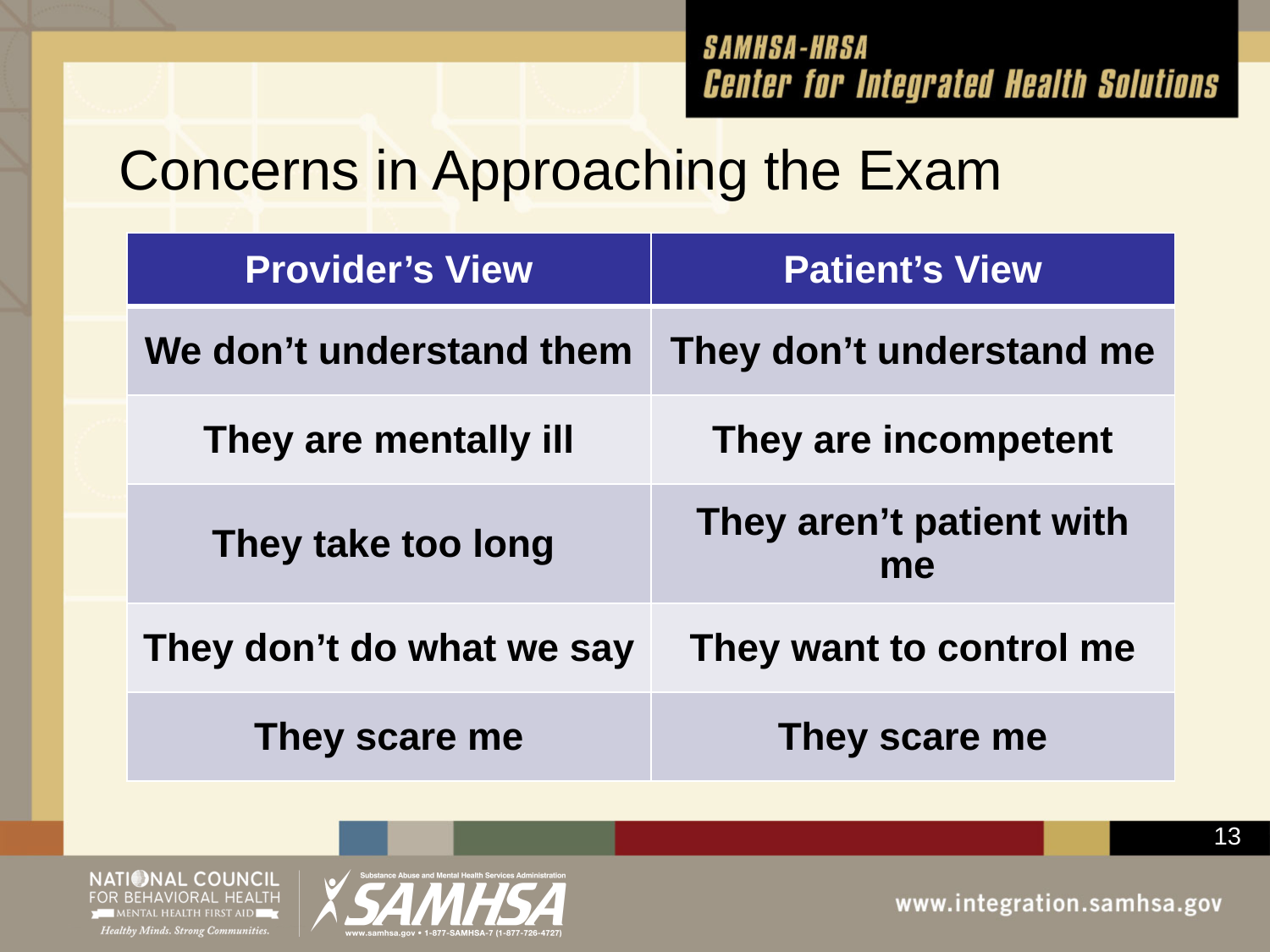

# Concerns in Approaching the Exam
| Provider’s View | Patient’s View |
| --- | --- |
| We don’t understand them | They don’t understand me |
| They are mentally ill | They are incompetent |
| They take too long | They aren’t patient with me |
| They don’t do what we say | They want to control me |
| They scare me | They scare me |